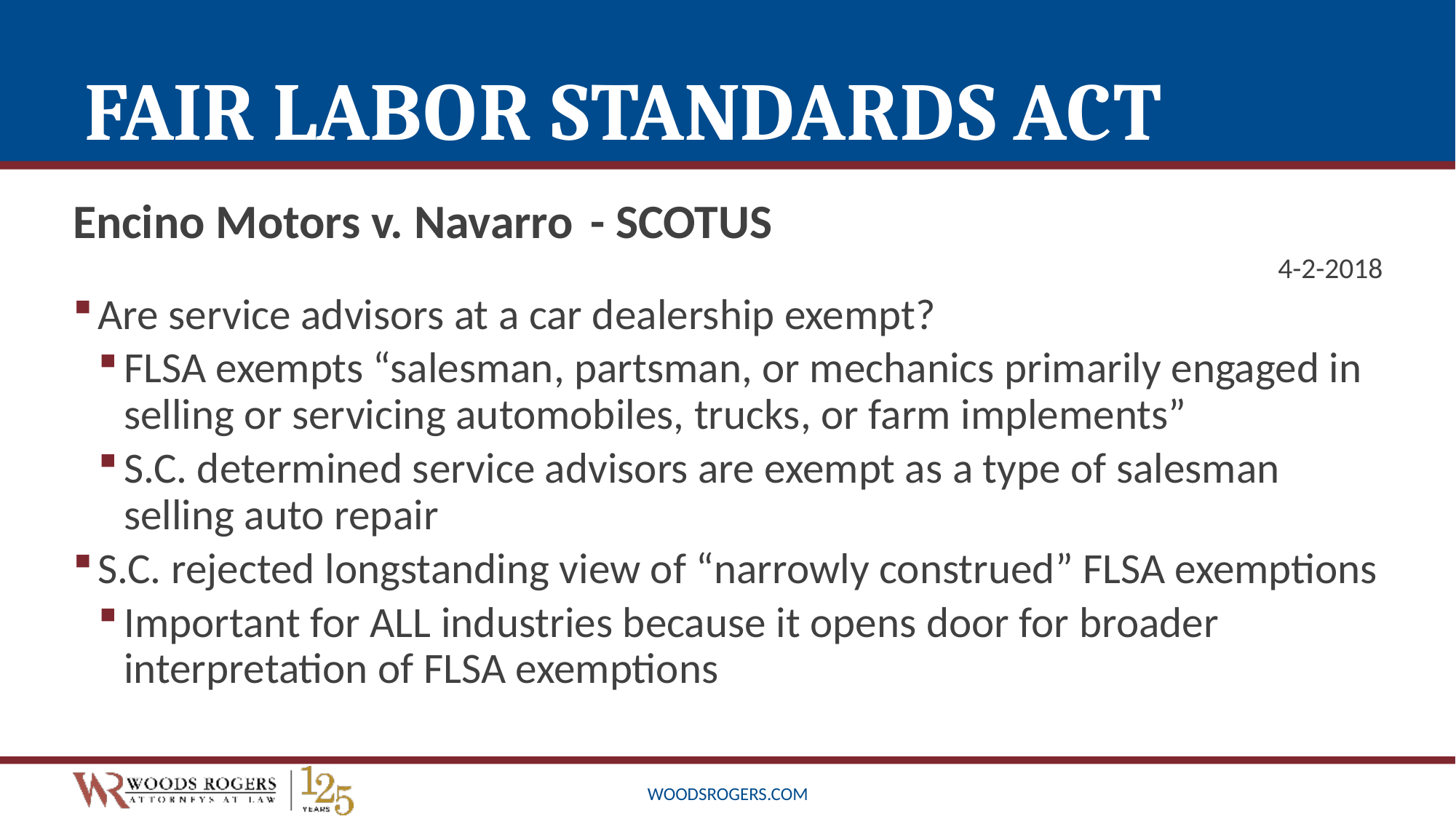

# Fair Labor Standards Act
Encino Motors v. Navarro	- SCOTUS
4-2-2018
Are service advisors at a car dealership exempt?
FLSA exempts “salesman, partsman, or mechanics primarily engaged in selling or servicing automobiles, trucks, or farm implements”
S.C. determined service advisors are exempt as a type of salesman selling auto repair
S.C. rejected longstanding view of “narrowly construed” FLSA exemptions
Important for ALL industries because it opens door for broader interpretation of FLSA exemptions

woodsrogers.com